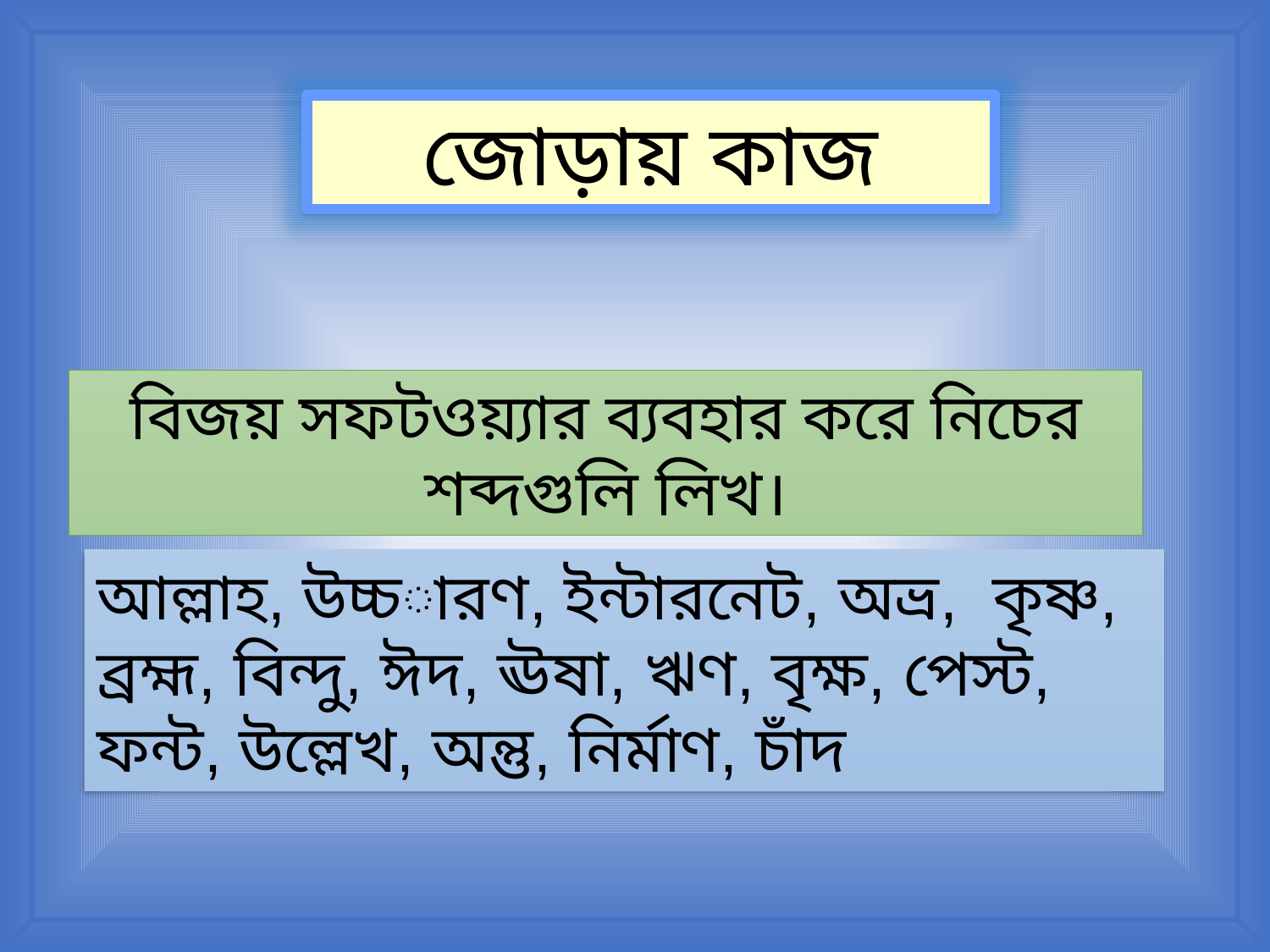

জোড়ায় কাজ
বিজয় সফটওয়্যার ব্যবহার করে নিচের শব্দগুলি লিখ।
আল্লাহ, উচ্চারণ, ইন্টারনেট, অভ্র,  কৃষ্ণ, ব্রহ্ম, বিন্দু, ঈদ, ঊষা, ঋণ, বৃক্ষ, পেস্ট, ফন্ট, উল্লেখ, অন্তু, নির্মাণ, চাঁদ